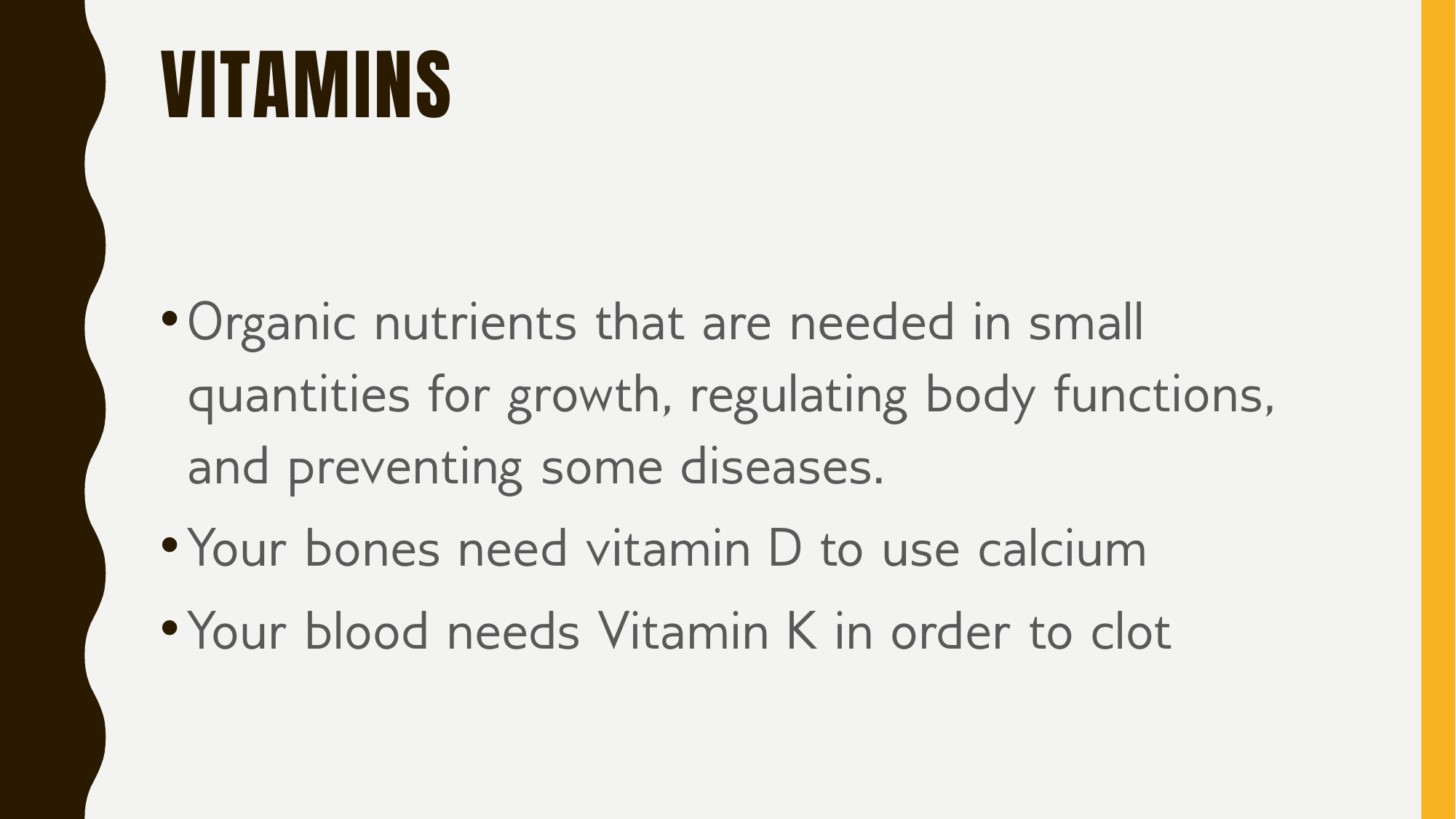

# Vitamins
Organic nutrients that are needed in small quantities for growth, regulating body functions, and preventing some diseases.
Your bones need vitamin D to use calcium
Your blood needs Vitamin K in order to clot